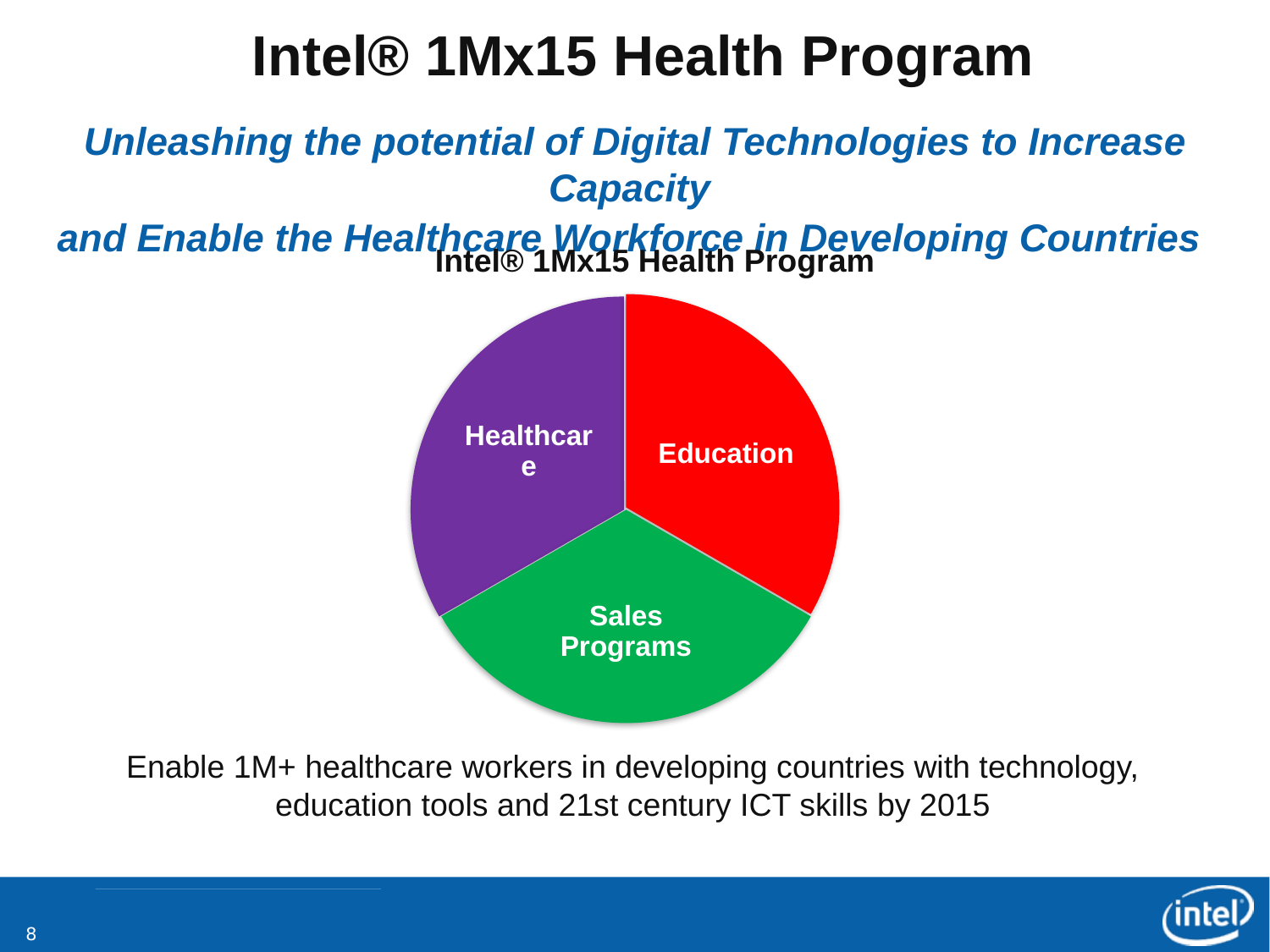

Intel® 1Mx15 Health Program
Unleashing the potential of Digital Technologies to Increase Capacity
and Enable the Healthcare Workforce in Developing Countries

Intel® 1Mx15 Health Program

Healthcare

Sales Programs

Education
Sales Programs
Enable 1M+ healthcare workers in developing countries with technology,
education tools and 21st century ICT skills by 2015